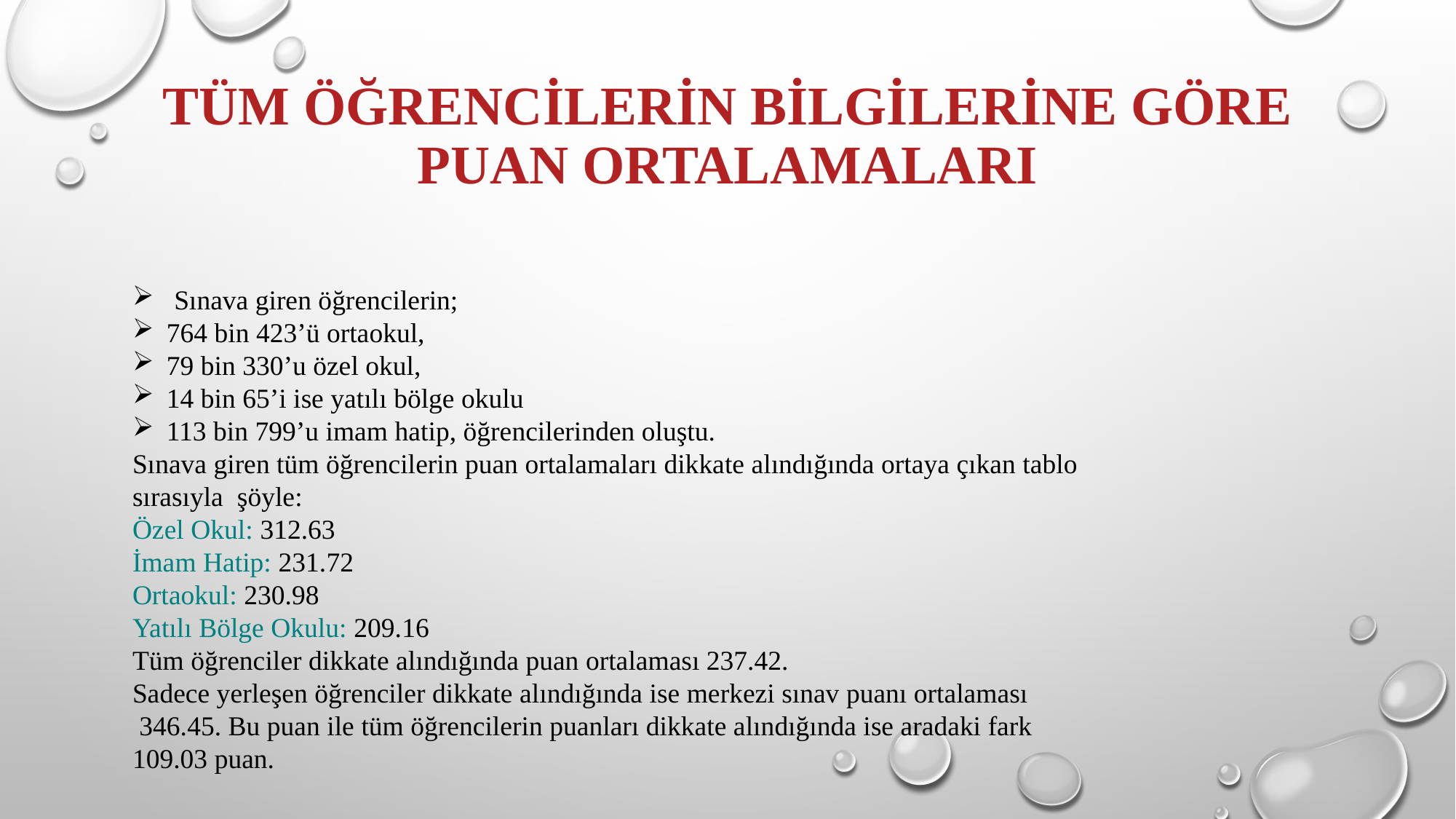

# TÜM ÖĞRENCİLERİN BİLGİLERİNE GÖRE PUAN ORTALAMALARI
 Sınava giren öğrencilerin;
764 bin 423’ü ortaokul,
79 bin 330’u özel okul,
14 bin 65’i ise yatılı bölge okulu
113 bin 799’u imam hatip, öğrencilerinden oluştu.
Sınava giren tüm öğrencilerin puan ortalamaları dikkate alındığında ortaya çıkan tablo sırasıyla  şöyle:
Özel Okul: 312.63
İmam Hatip: 231.72
Ortaokul: 230.98
Yatılı Bölge Okulu: 209.16
Tüm öğrenciler dikkate alındığında puan ortalaması 237.42.
Sadece yerleşen öğrenciler dikkate alındığında ise merkezi sınav puanı ortalaması  346.45. Bu puan ile tüm öğrencilerin puanları dikkate alındığında ise aradaki fark 109.03 puan.